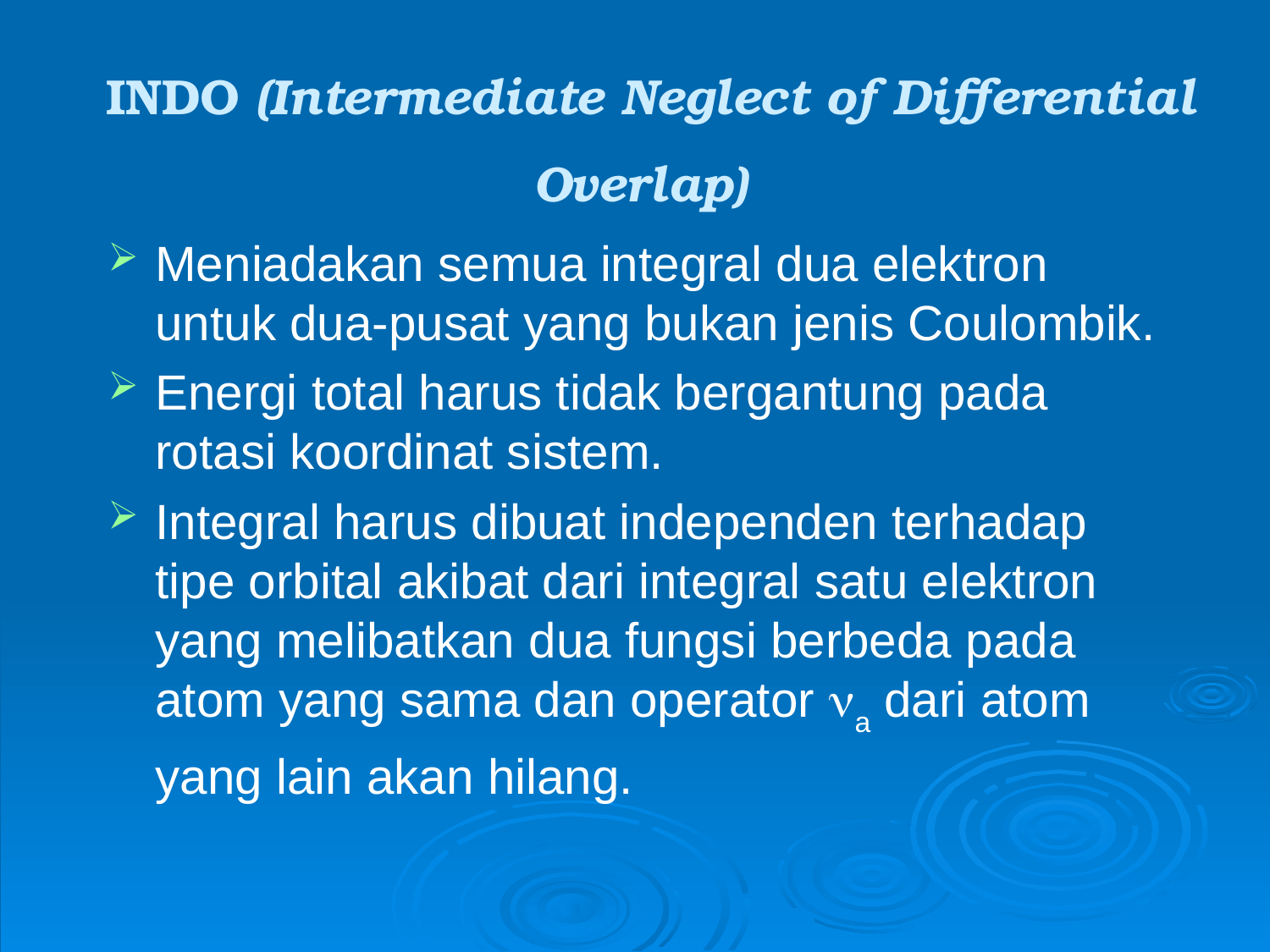

# INDO (Intermediate Neglect of Differential Overlap)
Meniadakan semua integral dua elektron untuk dua-pusat yang bukan jenis Coulombik.
Energi total harus tidak bergantung pada rotasi koordinat sistem.
Integral harus dibuat independen terhadap tipe orbital akibat dari integral satu elektron yang melibatkan dua fungsi berbeda pada atom yang sama dan operator νa dari atom yang lain akan hilang.